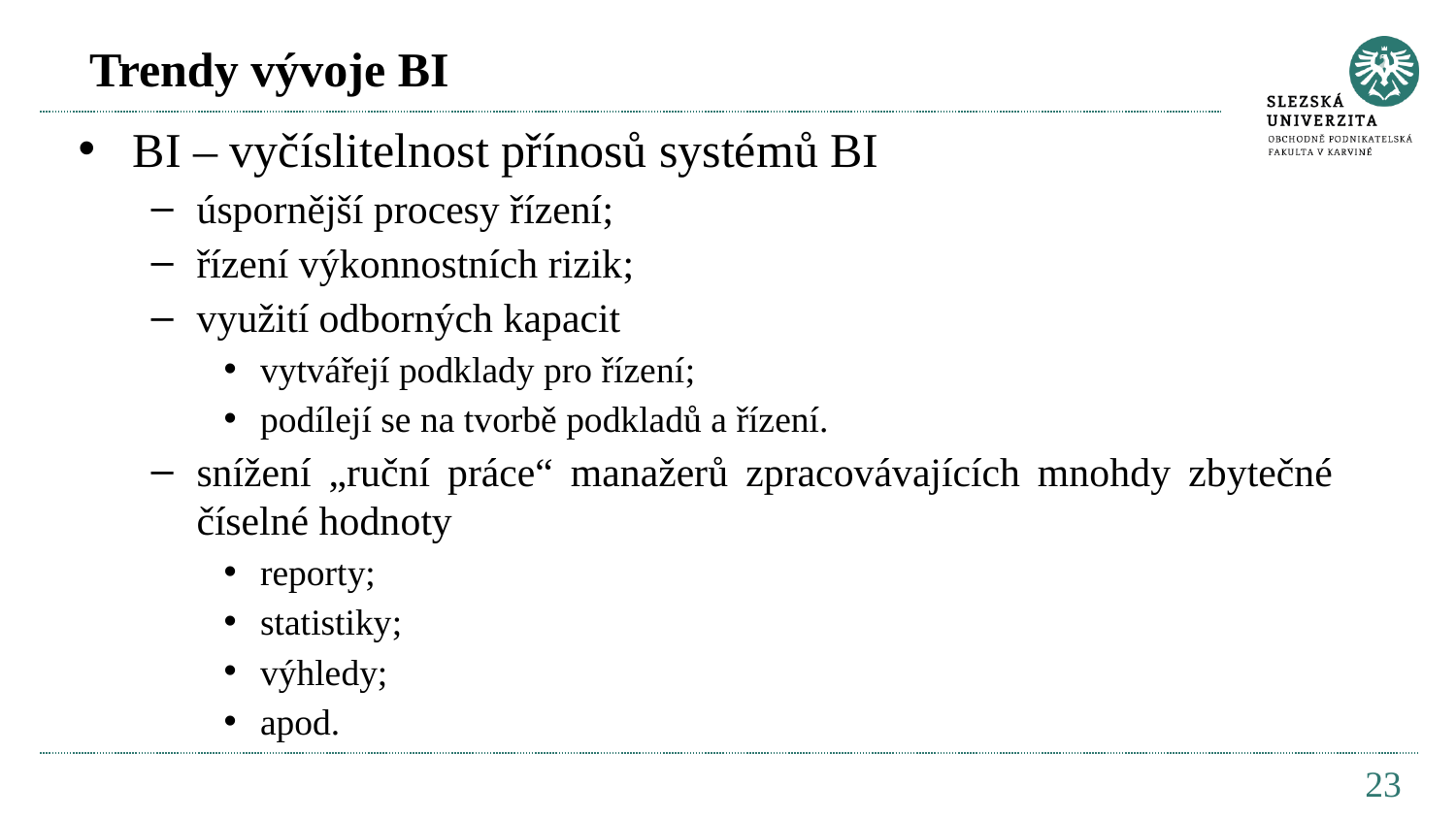

# Trendy vývoje BI
BI – vyčíslitelnost přínosů systémů BI
úspornější procesy řízení;
řízení výkonnostních rizik;
využití odborných kapacit
vytvářejí podklady pro řízení;
podílejí se na tvorbě podkladů a řízení.
snížení „ruční práce“ manažerů zpracovávajících mnohdy zbytečné číselné hodnoty
reporty;
statistiky;
výhledy;
apod.

23